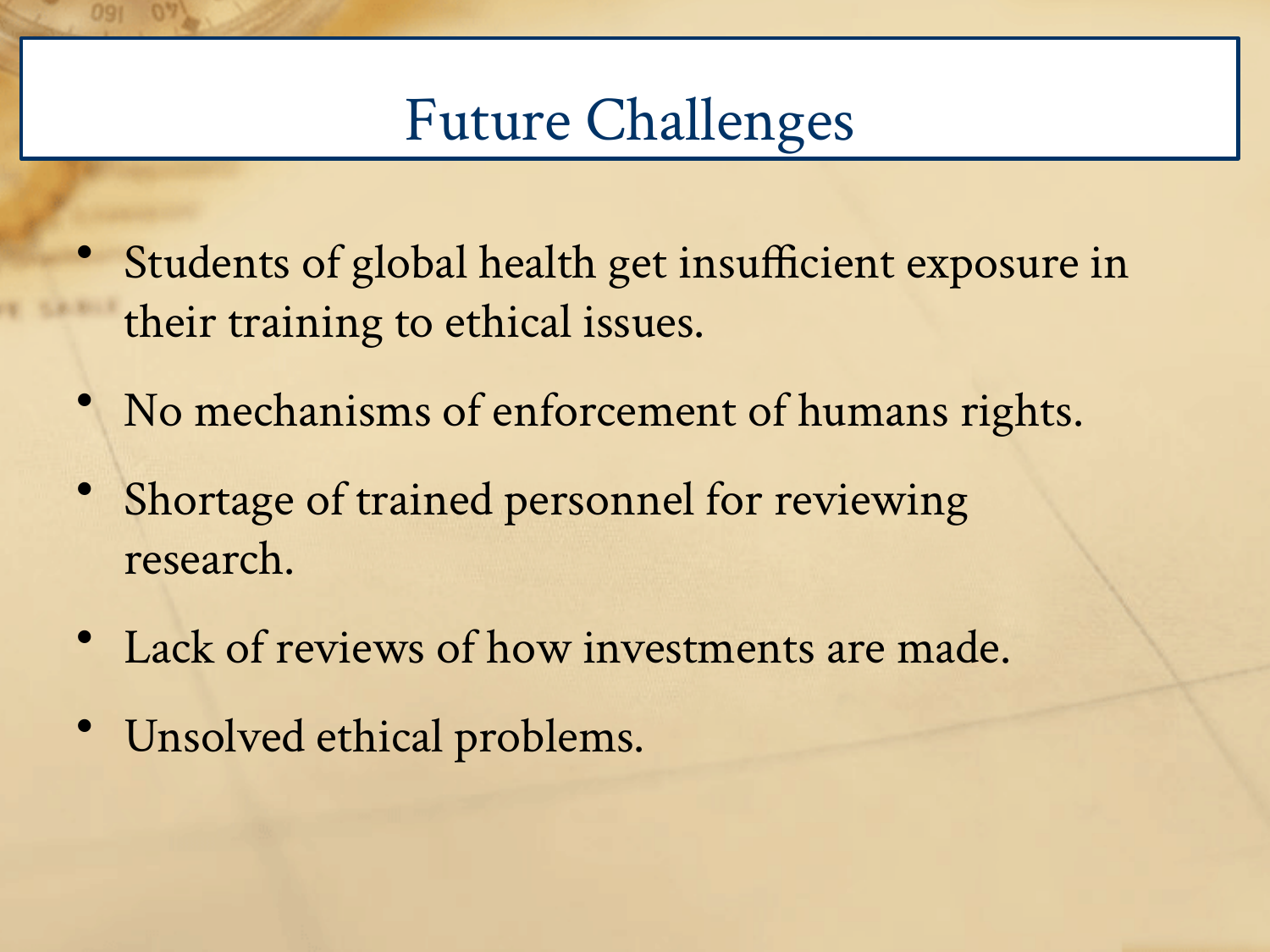

# Future Challenges
Students of global health get insufficient exposure in their training to ethical issues.
No mechanisms of enforcement of humans rights.
Shortage of trained personnel for reviewing research.
Lack of reviews of how investments are made.
Unsolved ethical problems.